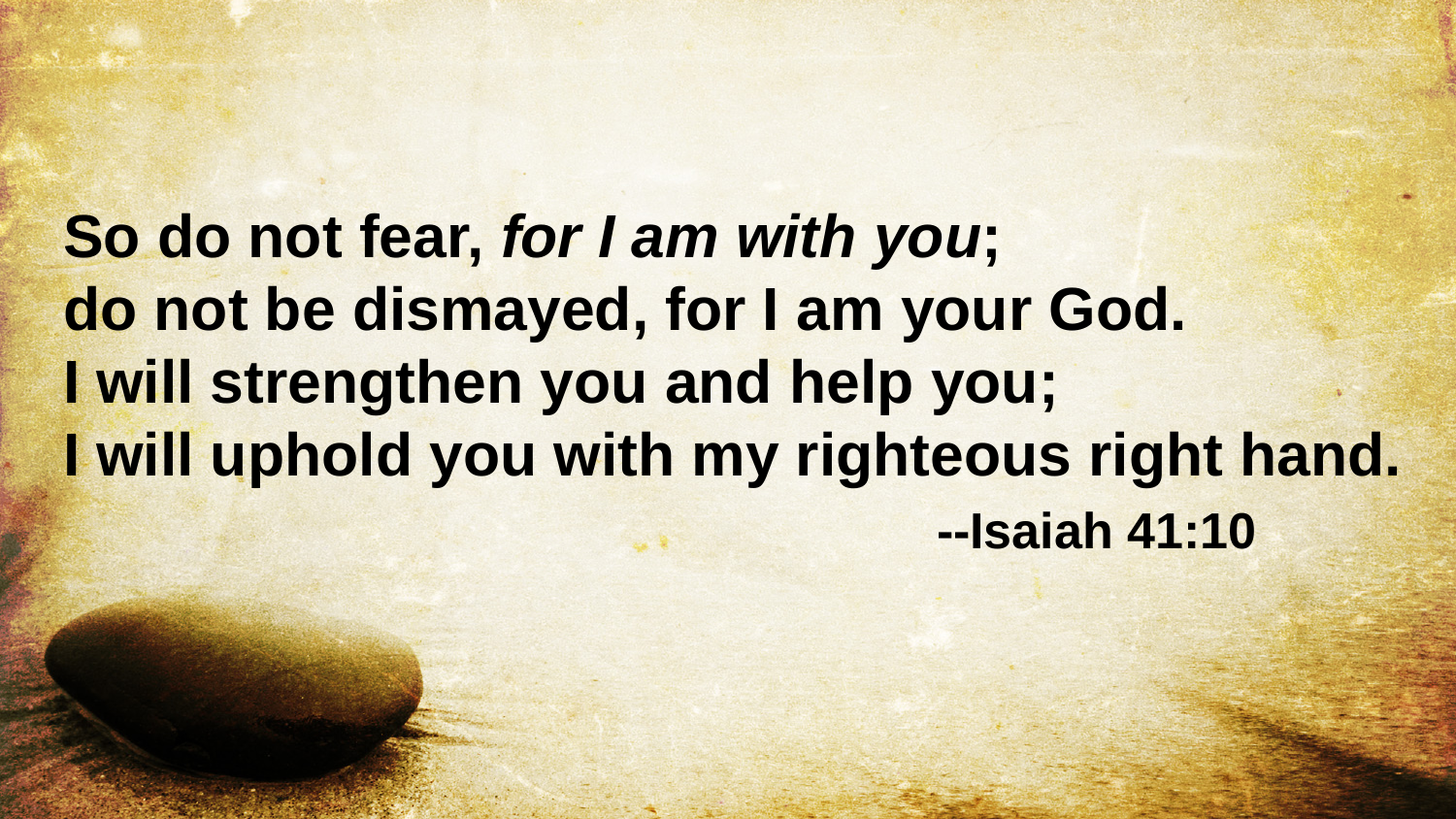

# So do not fear, for I am with you;  do not be dismayed, for I am your God. I will strengthen you and help you;  I will uphold you with my righteous right hand. --Isaiah 41:10